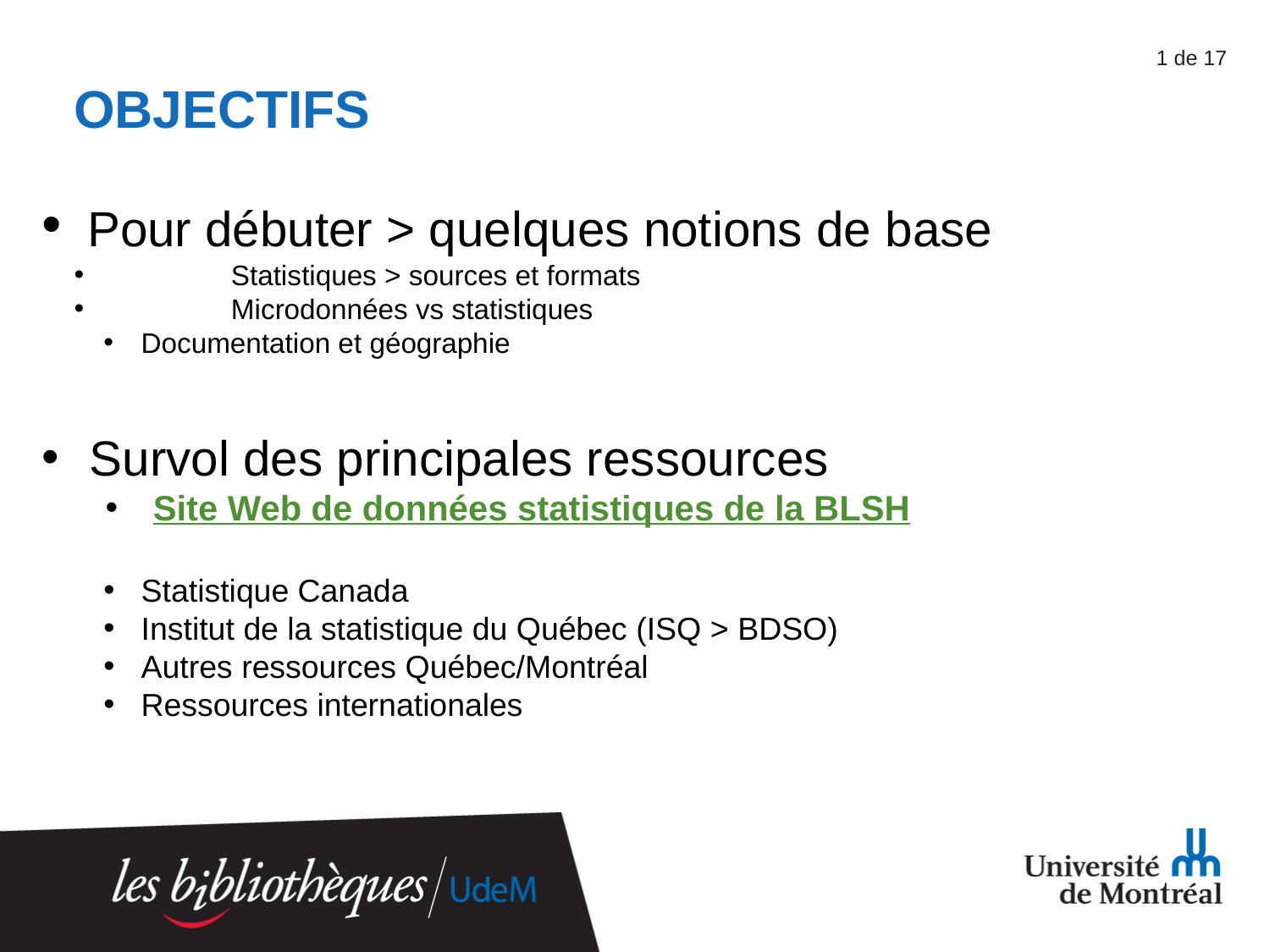

OBJECTIFS
1 de 17
 Pour débuter > quelques notions de base
	Statistiques > sources et formats
	Microdonnées vs statistiques
Documentation et géographie

Survol des principales ressources
Site Web de données statistiques de la BLSH

Statistique Canada
Institut de la statistique du Québec (ISQ > BDSO)
Autres ressources Québec/Montréal
Ressources internationales